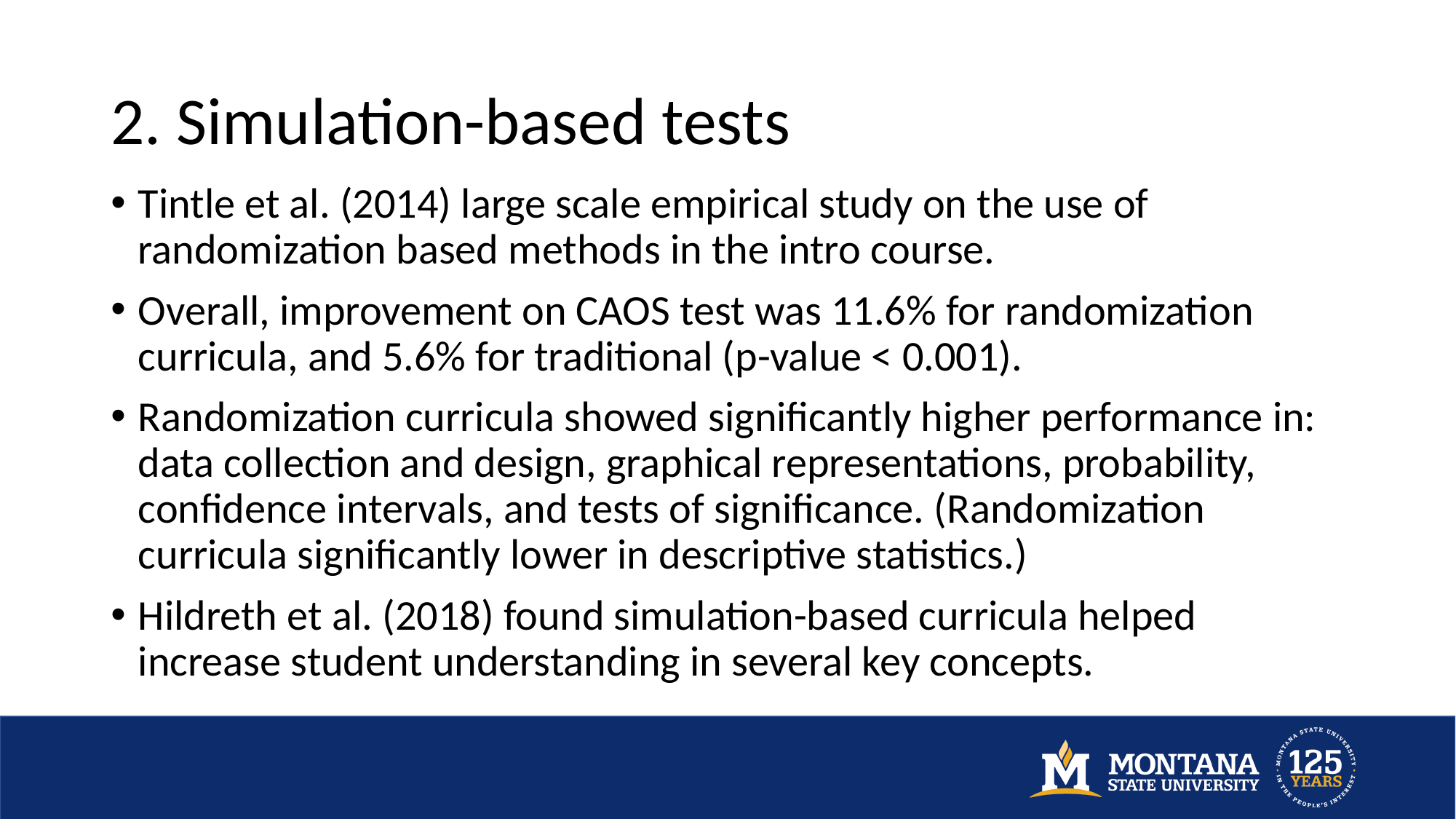

# 2. Simulation-based tests
Tintle et al. (2014) large scale empirical study on the use of randomization based methods in the intro course.
Overall, improvement on CAOS test was 11.6% for randomization curricula, and 5.6% for traditional (p-value < 0.001).
Randomization curricula showed significantly higher performance in: data collection and design, graphical representations, probability, confidence intervals, and tests of significance. (Randomization curricula significantly lower in descriptive statistics.)
Hildreth et al. (2018) found simulation-based curricula helped increase student understanding in several key concepts.